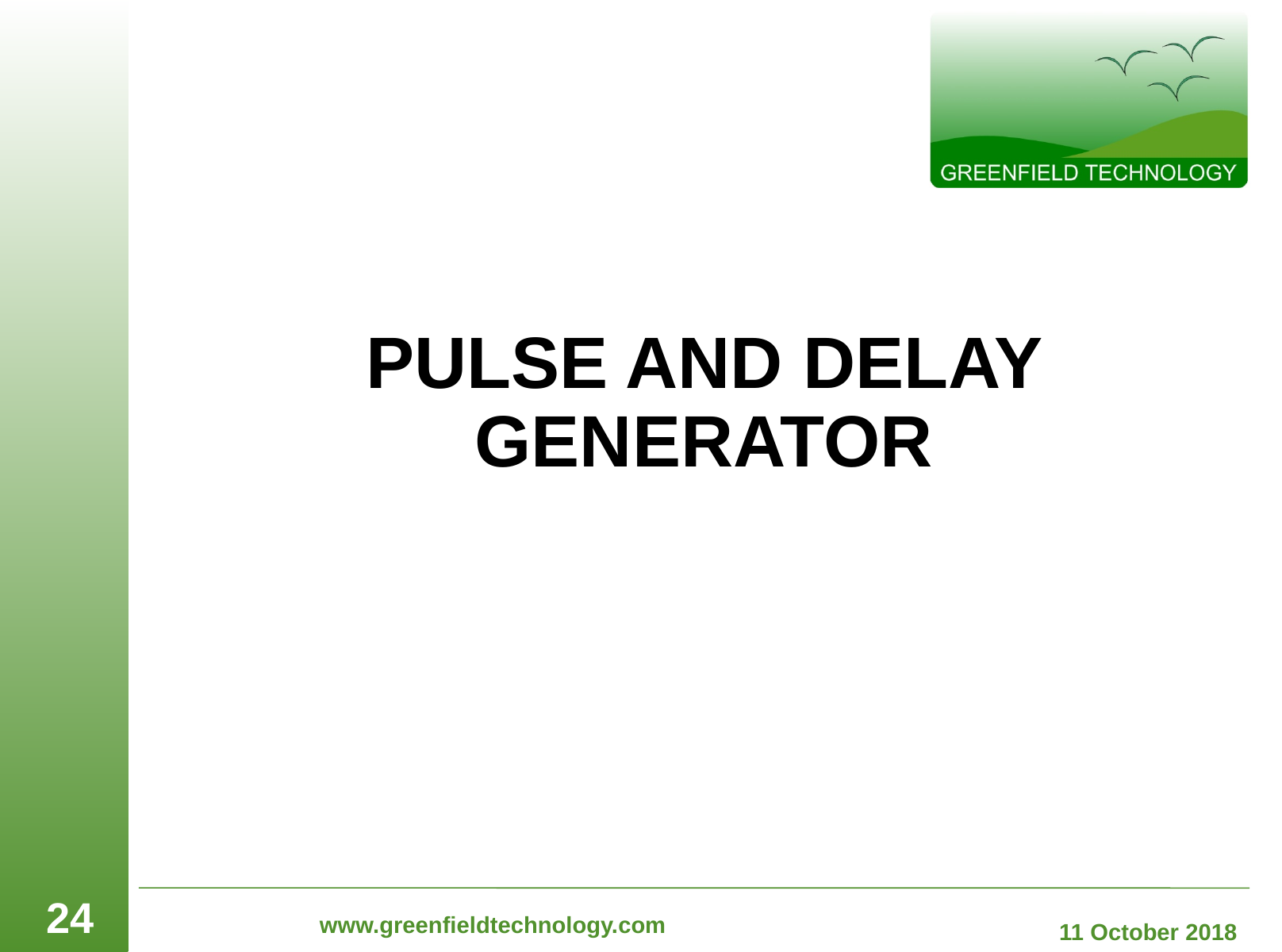

# PULSE AND DELAY GENERATOR
24
www.greenfieldtechnology.com
11 October 2018